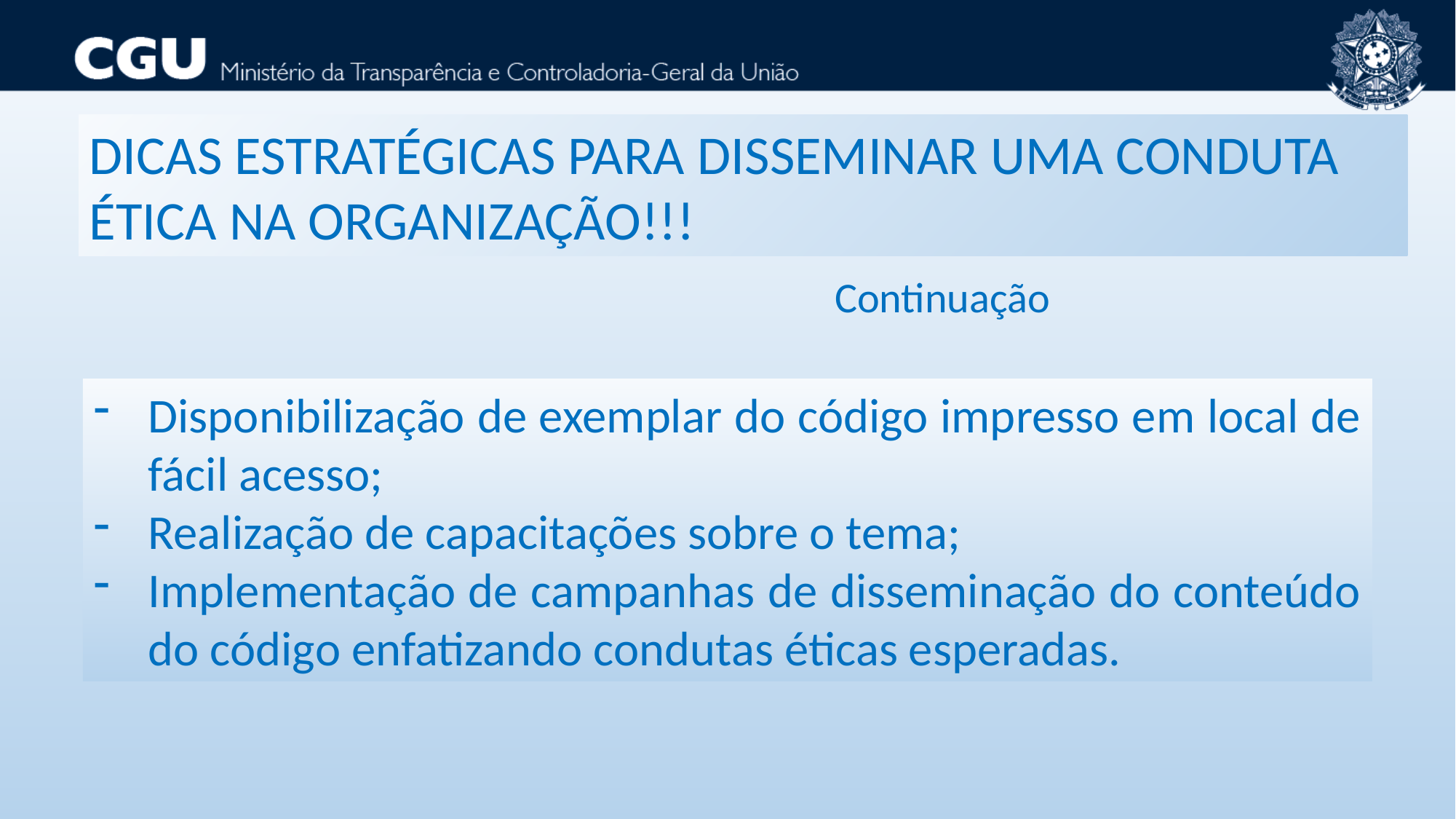

DICAS ESTRATÉGICAS PARA DISSEMINAR UMA CONDUTA ÉTICA NA ORGANIZAÇÃO!!!
Continuação
Disponibilização de exemplar do código impresso em local de fácil acesso;
Realização de capacitações sobre o tema;
Implementação de campanhas de disseminação do conteúdo do código enfatizando condutas éticas esperadas.